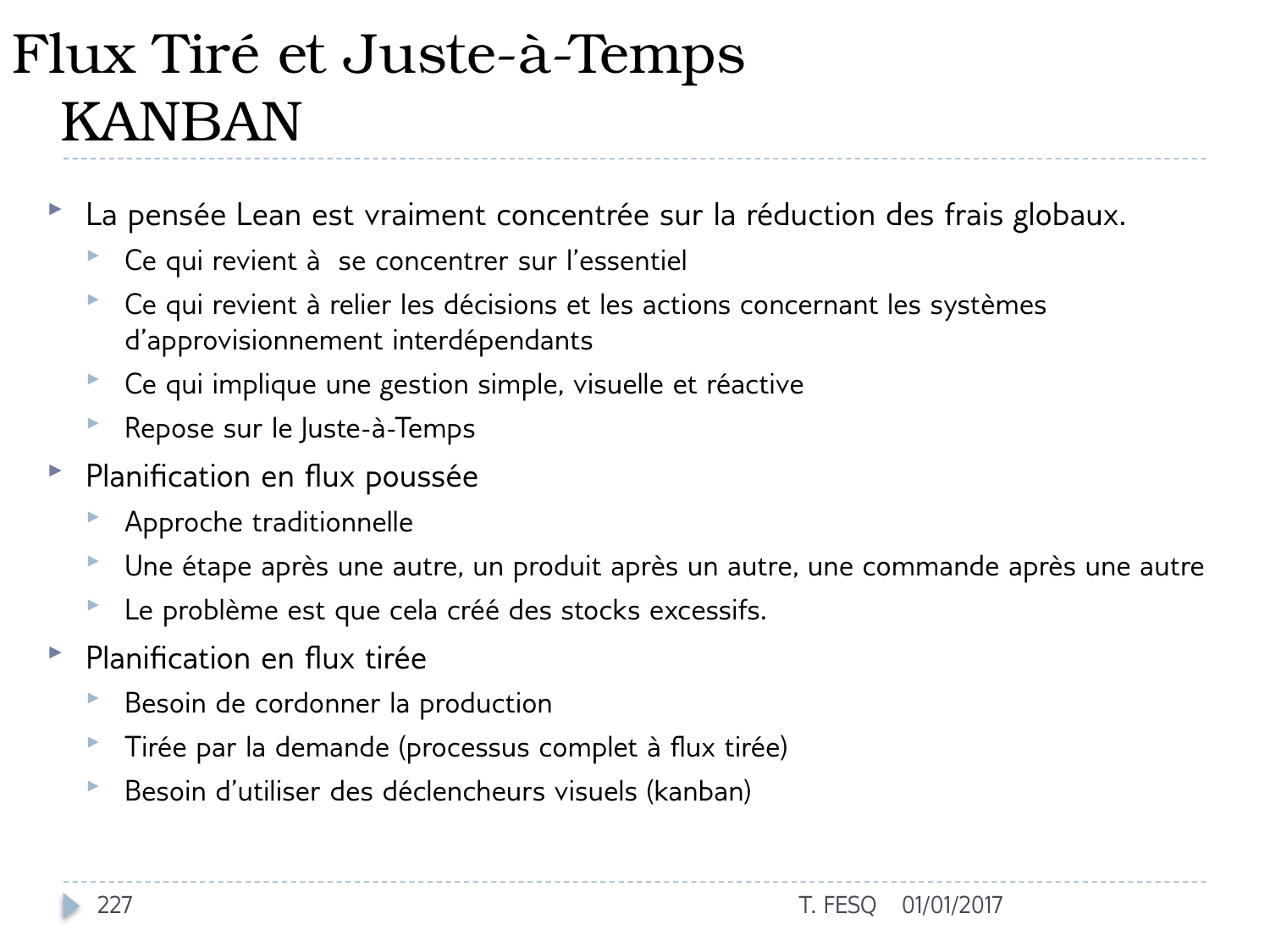

# Flux Tiré et Juste-à-Temps KANBAN

La pensée Lean est vraiment concentrée sur la réduction des frais globaux.
Ce qui revient à  se concentrer sur l’essentiel
Ce qui revient à relier les décisions et les actions concernant les systèmes d’approvisionnement interdépendants
Ce qui implique une gestion simple, visuelle et réactive
Repose sur le Juste-à-Temps
Planification en flux poussée
Approche traditionnelle
Une étape après une autre, un produit après un autre, une commande après une autre
Le problème est que cela créé des stocks excessifs.
Planification en flux tirée
Besoin de cordonner la production
Tirée par la demande (processus complet à flux tirée)
Besoin d’utiliser des déclencheurs visuels (kanban)

227
T. FESQ
01/01/2017